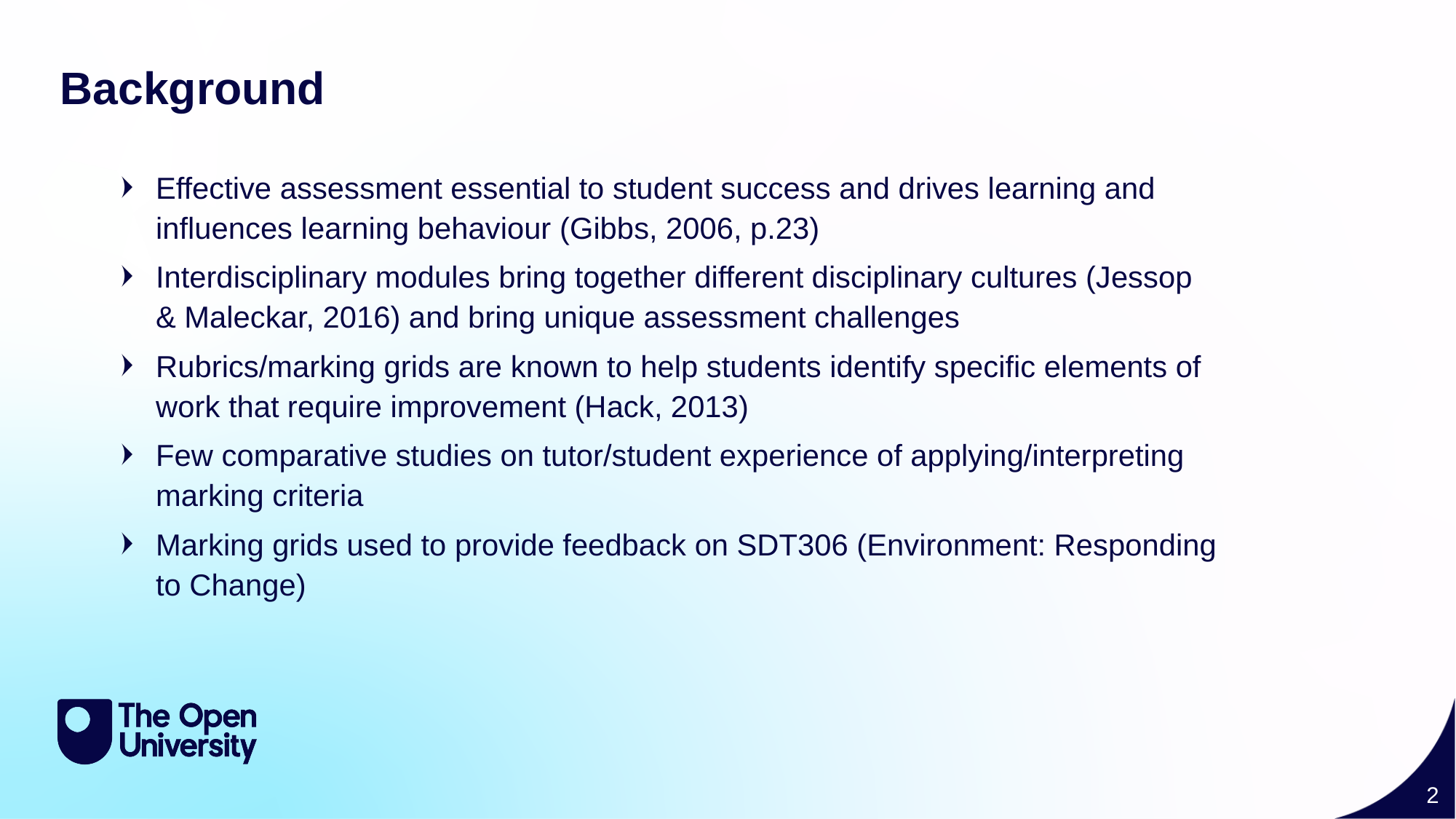

Background
Effective assessment essential to student success and drives learning and influences learning behaviour (Gibbs, 2006, p.23)
Interdisciplinary modules bring together different disciplinary cultures (Jessop & Maleckar, 2016) and bring unique assessment challenges
Rubrics/marking grids are known to help students identify specific elements of work that require improvement (Hack, 2013)
Few comparative studies on tutor/student experience of applying/interpreting marking criteria
Marking grids used to provide feedback on SDT306 (Environment: Responding to Change)